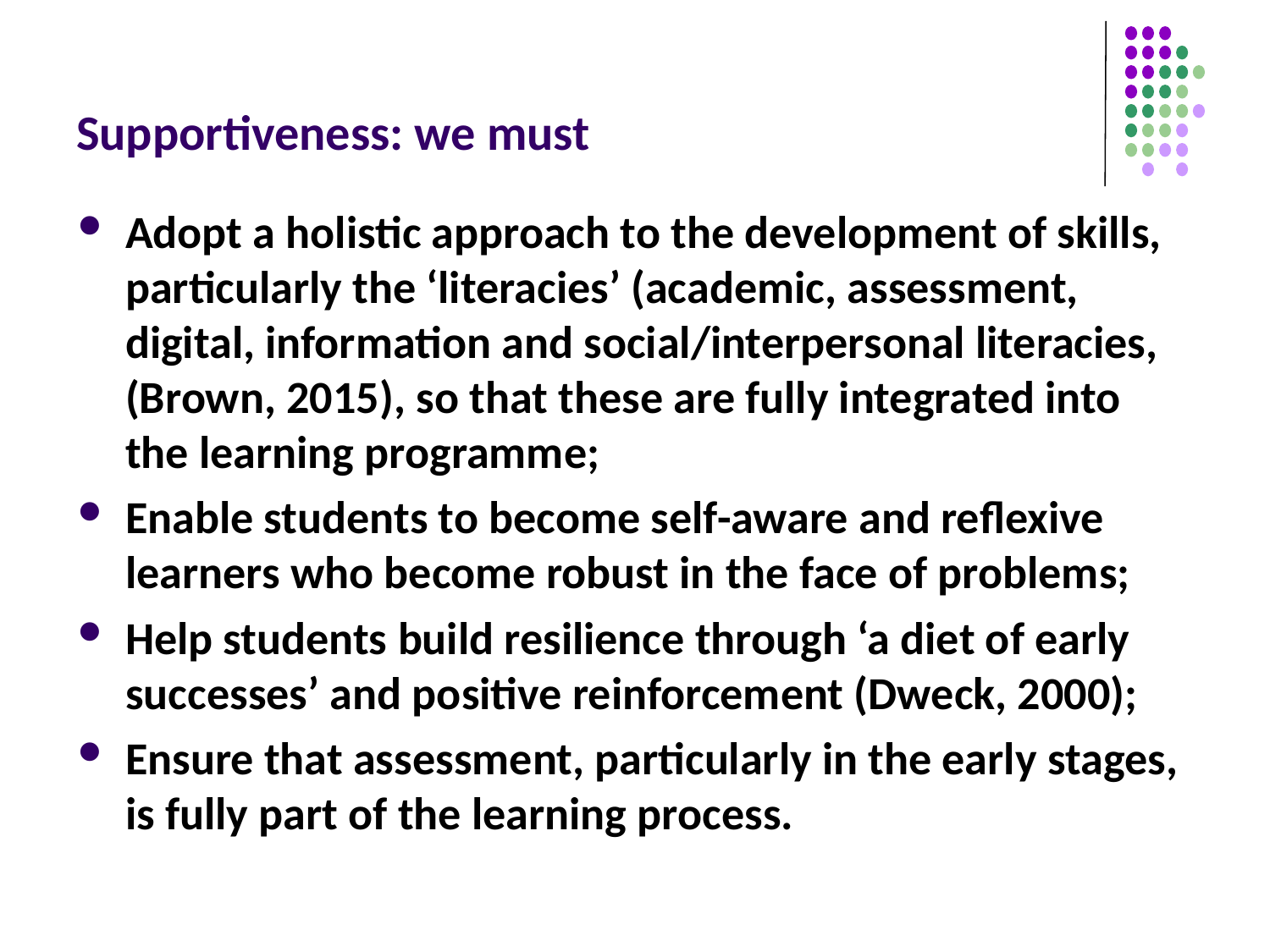

# Supportiveness: we must
Adopt a holistic approach to the development of skills, particularly the ‘literacies’ (academic, assessment, digital, information and social/interpersonal literacies, (Brown, 2015), so that these are fully integrated into the learning programme;
Enable students to become self-aware and reflexive learners who become robust in the face of problems;
Help students build resilience through ‘a diet of early successes’ and positive reinforcement (Dweck, 2000);
Ensure that assessment, particularly in the early stages, is fully part of the learning process.